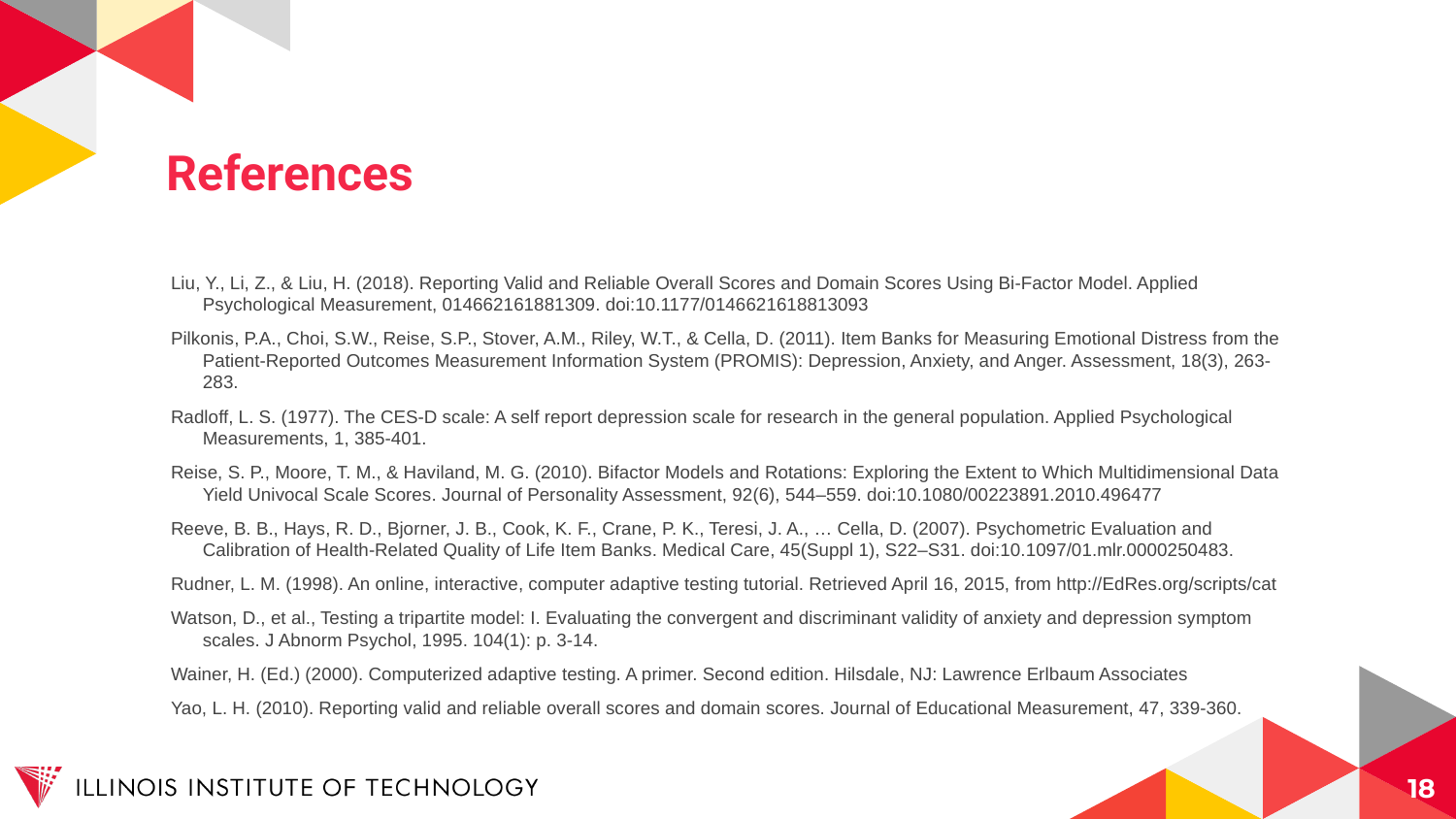

# References
Liu, Y., Li, Z., & Liu, H. (2018). Reporting Valid and Reliable Overall Scores and Domain Scores Using Bi-Factor Model. Applied Psychological Measurement, 014662161881309. doi:10.1177/0146621618813093
Pilkonis, P.A., Choi, S.W., Reise, S.P., Stover, A.M., Riley, W.T., & Cella, D. (2011). Item Banks for Measuring Emotional Distress from the Patient-Reported Outcomes Measurement Information System (PROMIS): Depression, Anxiety, and Anger. Assessment, 18(3), 263-283.
Radloff, L. S. (1977). The CES-D scale: A self report depression scale for research in the general population. Applied Psychological Measurements, 1, 385-401.
Reise, S. P., Moore, T. M., & Haviland, M. G. (2010). Bifactor Models and Rotations: Exploring the Extent to Which Multidimensional Data Yield Univocal Scale Scores. Journal of Personality Assessment, 92(6), 544–559. doi:10.1080/00223891.2010.496477
Reeve, B. B., Hays, R. D., Bjorner, J. B., Cook, K. F., Crane, P. K., Teresi, J. A., … Cella, D. (2007). Psychometric Evaluation and Calibration of Health-Related Quality of Life Item Banks. Medical Care, 45(Suppl 1), S22–S31. doi:10.1097/01.mlr.0000250483.
Rudner, L. M. (1998). An online, interactive, computer adaptive testing tutorial. Retrieved April 16, 2015, from http://EdRes.org/scripts/cat
Watson, D., et al., Testing a tripartite model: I. Evaluating the convergent and discriminant validity of anxiety and depression symptom scales. J Abnorm Psychol, 1995. 104(1): p. 3-14.
Wainer, H. (Ed.) (2000). Computerized adaptive testing. A primer. Second edition. Hilsdale, NJ: Lawrence Erlbaum Associates
Yao, L. H. (2010). Reporting valid and reliable overall scores and domain scores. Journal of Educational Measurement, 47, 339-360.

18